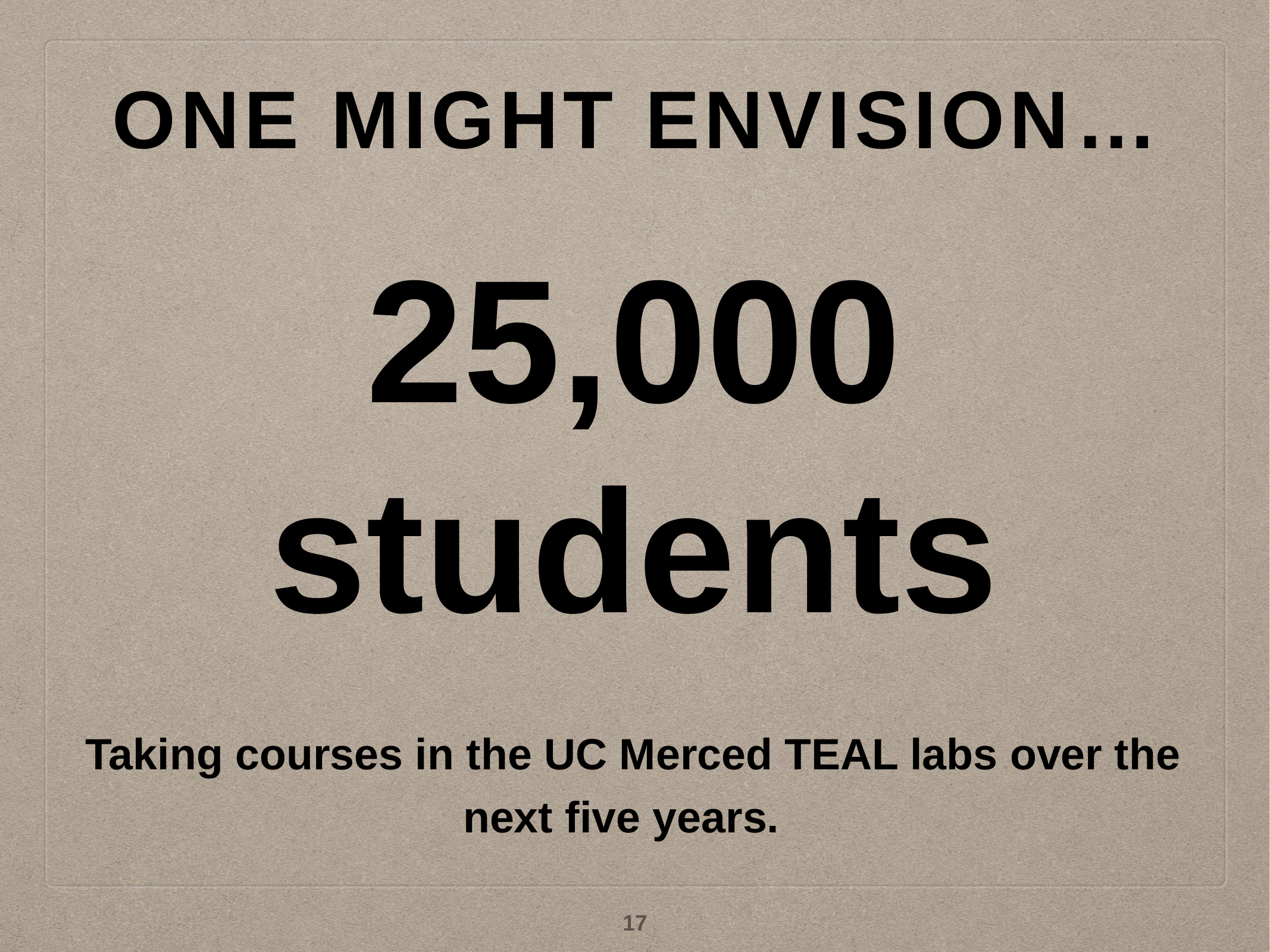

# One might Envision…
25,000 students

Taking courses in the UC Merced TEAL labs over the next five years.
17